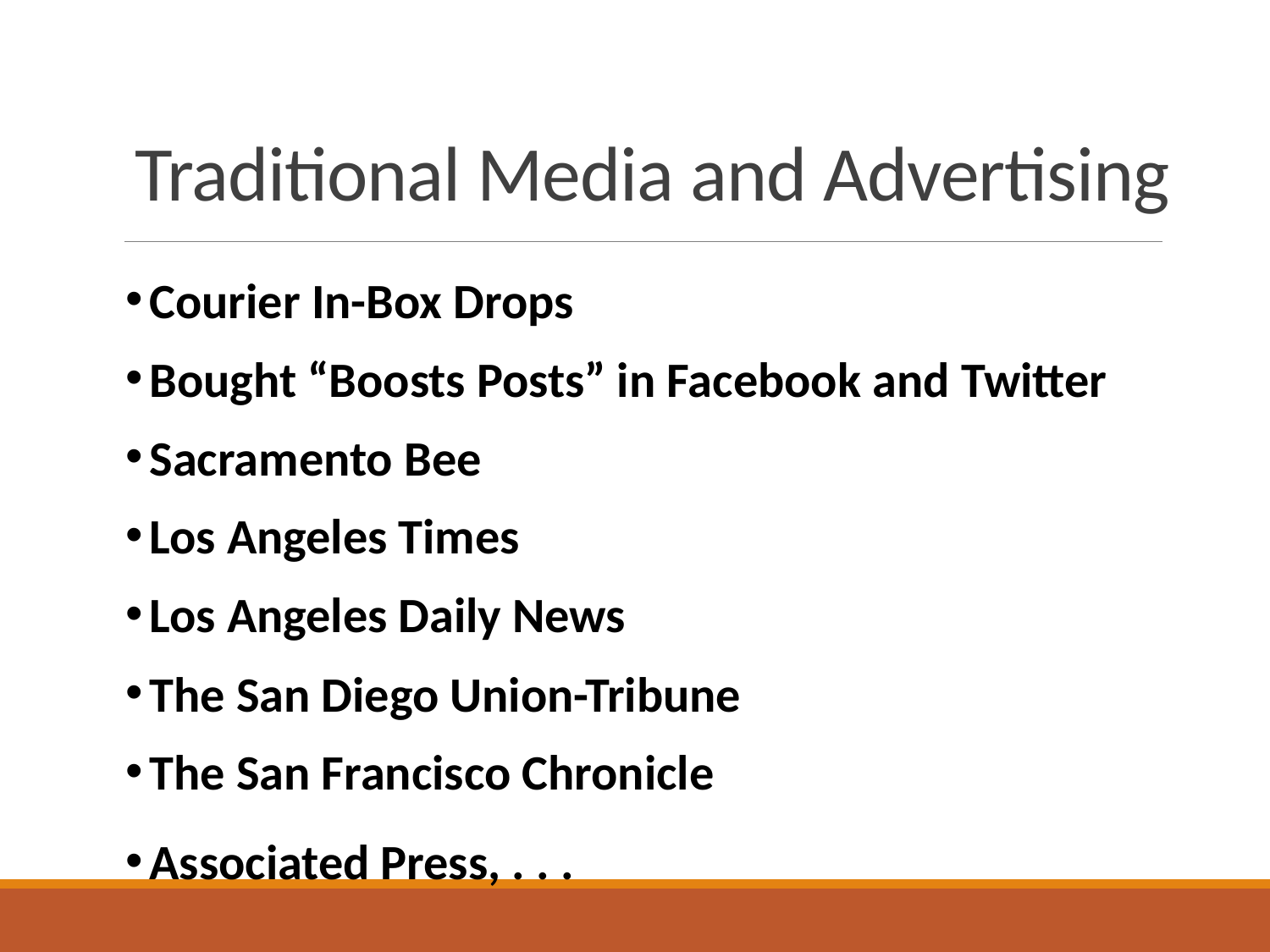

# Traditional Media and Advertising
Courier In-Box Drops
Bought “Boosts Posts” in Facebook and Twitter
Sacramento Bee
Los Angeles Times
Los Angeles Daily News
The San Diego Union-Tribune
The San Francisco Chronicle
Associated Press, . . .